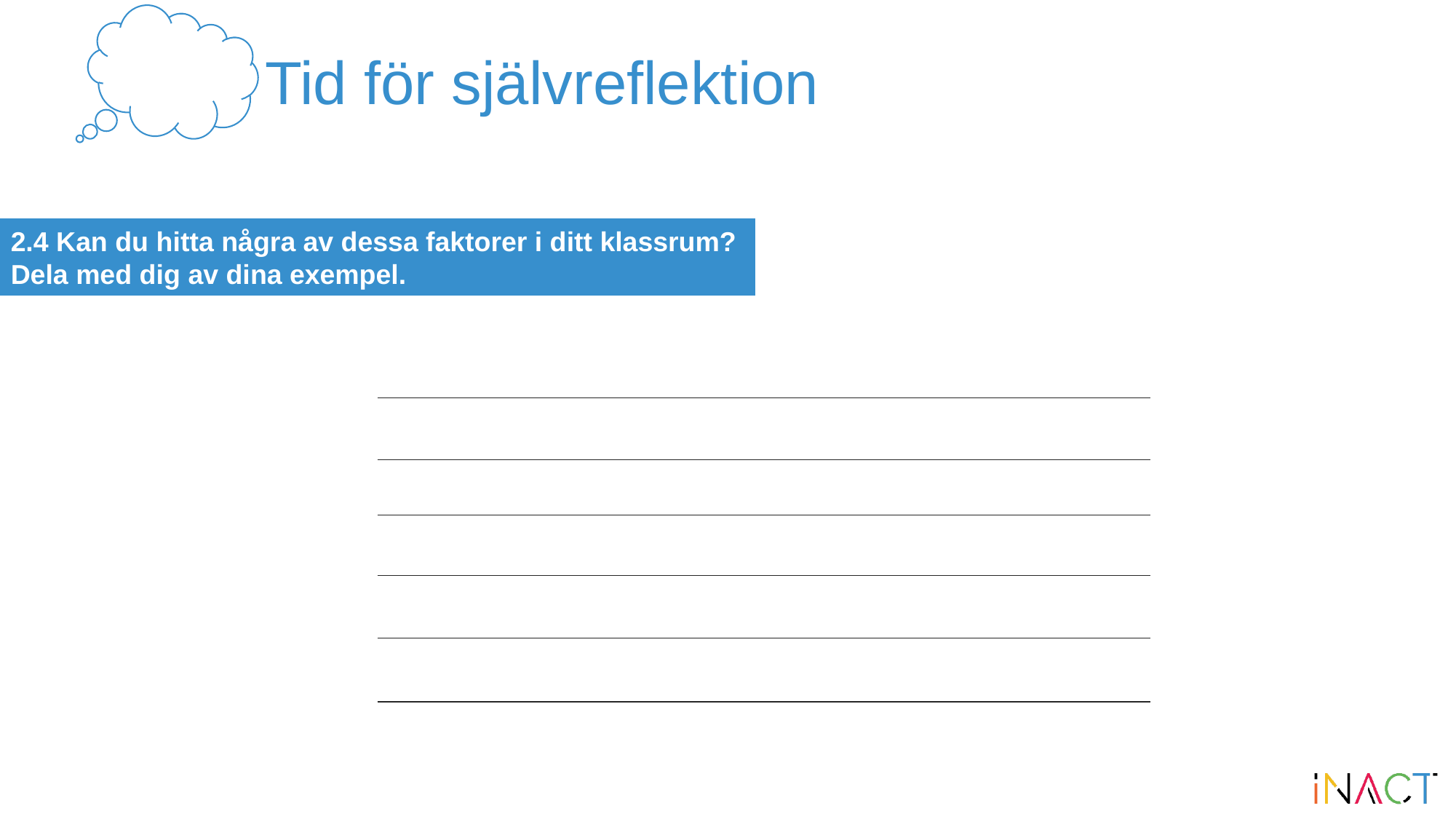

Tid för självreflektion

2.4 Kan du hitta några av dessa faktorer i ditt klassrum? Dela med dig av dina exempel.